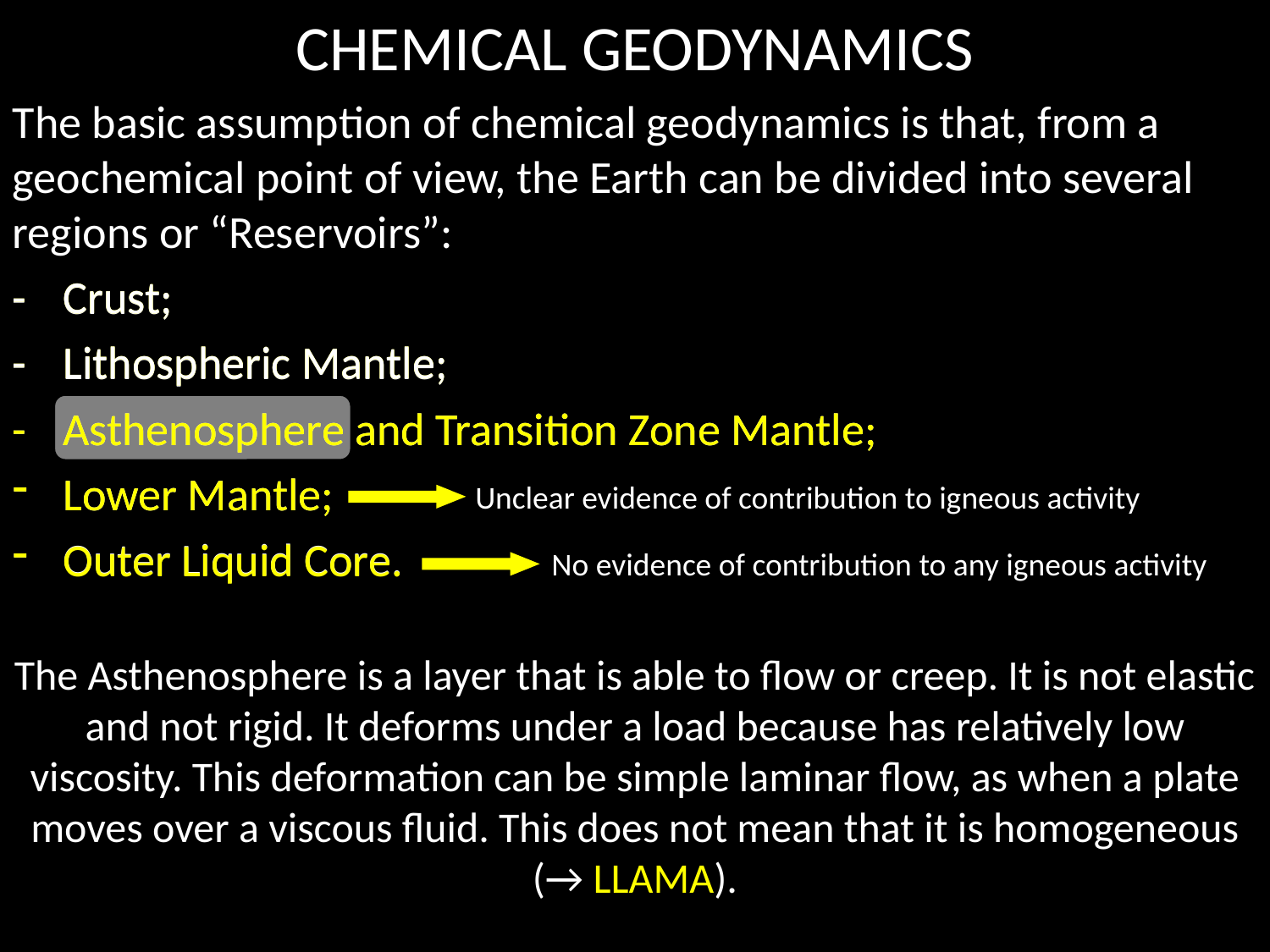

CHEMICAL GEODYNAMICS
The basic assumption of chemical geodynamics is that, from a geochemical point of view, the Earth can be divided into several regions or “Reservoirs”:
- 	Crust;
- 	Lithospheric Mantle;
- 	Asthenosphere and Transition Zone Mantle;
Lower Mantle;
Outer Liquid Core.
- 	Crust;
- 	Lithospheric Mantle;
- 	Crust;
- 	Lithospheric Mantle;
- 	Asthenosphere and Transition Zone Mantle;
Lower Mantle;
Outer Liquid Core.

Unclear evidence of contribution to igneous activity

No evidence of contribution to any igneous activity

These three reservoirs are considered more homogeneous because vigorously stirred.
The Asthenosphere is a layer that is able to flow or creep. It is not elastic and not rigid. It deforms under a load because has relatively low viscosity. This deformation can be simple laminar flow, as when a plate moves over a viscous fluid. This does not mean that it is homogeneous (→ LLAMA).
Note that it is not correct to consider the asthenosphere as a vigorously stirred (and therefore chemically homogeneous) layer (as generally thought by many geochemists and petrologists).
Also remember the difficulties to give a precise definition for Asthenosphere (and for the Lithospheric mantle).